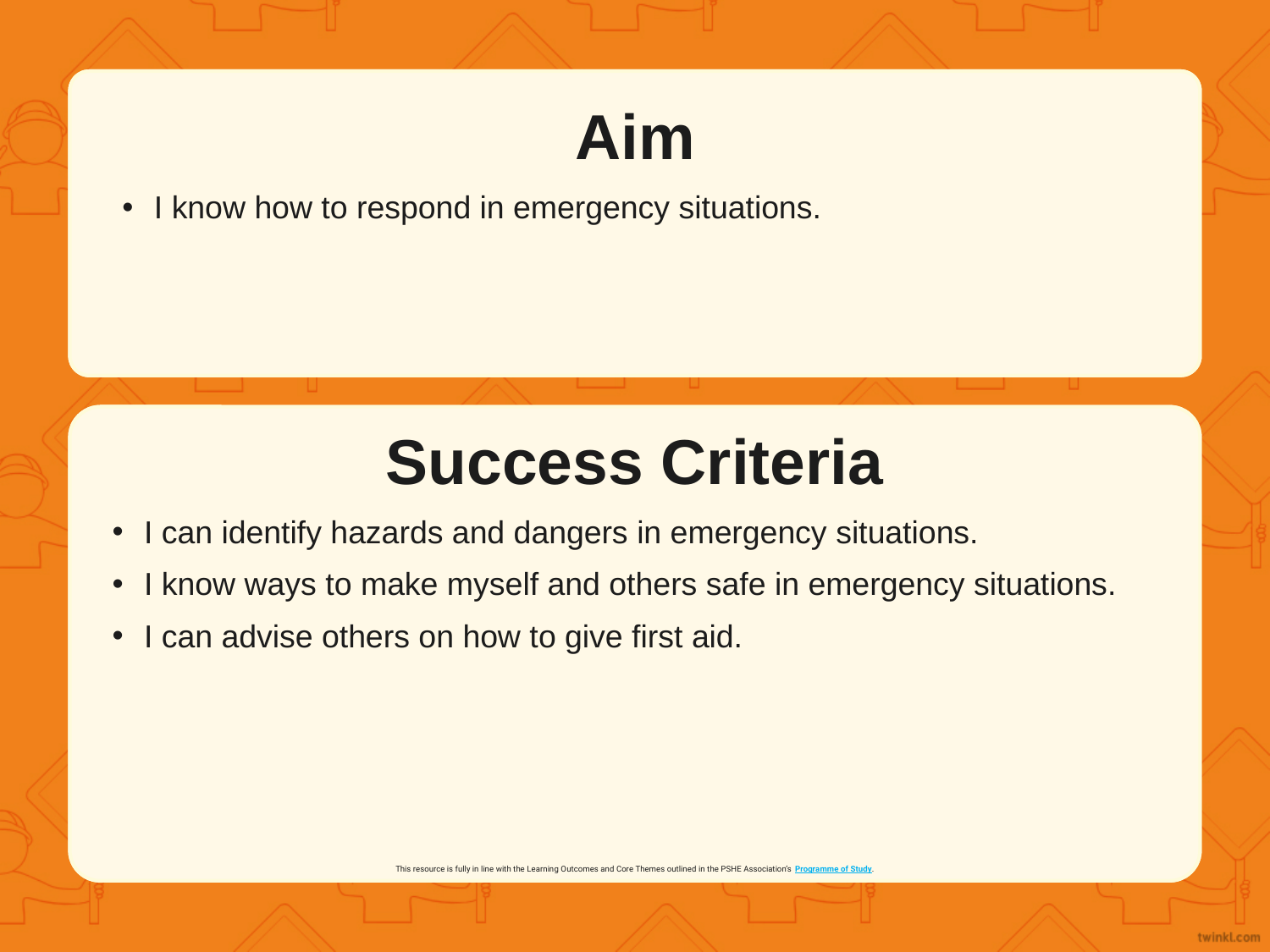

Aim
I know how to respond in emergency situations.

Success Criteria
I can identify hazards and dangers in emergency situations.
I know ways to make myself and others safe in emergency situations.
I can advise others on how to give first aid.
This resource is fully in line with the Learning Outcomes and Core Themes outlined in the PSHE Association’s Programme of Study.